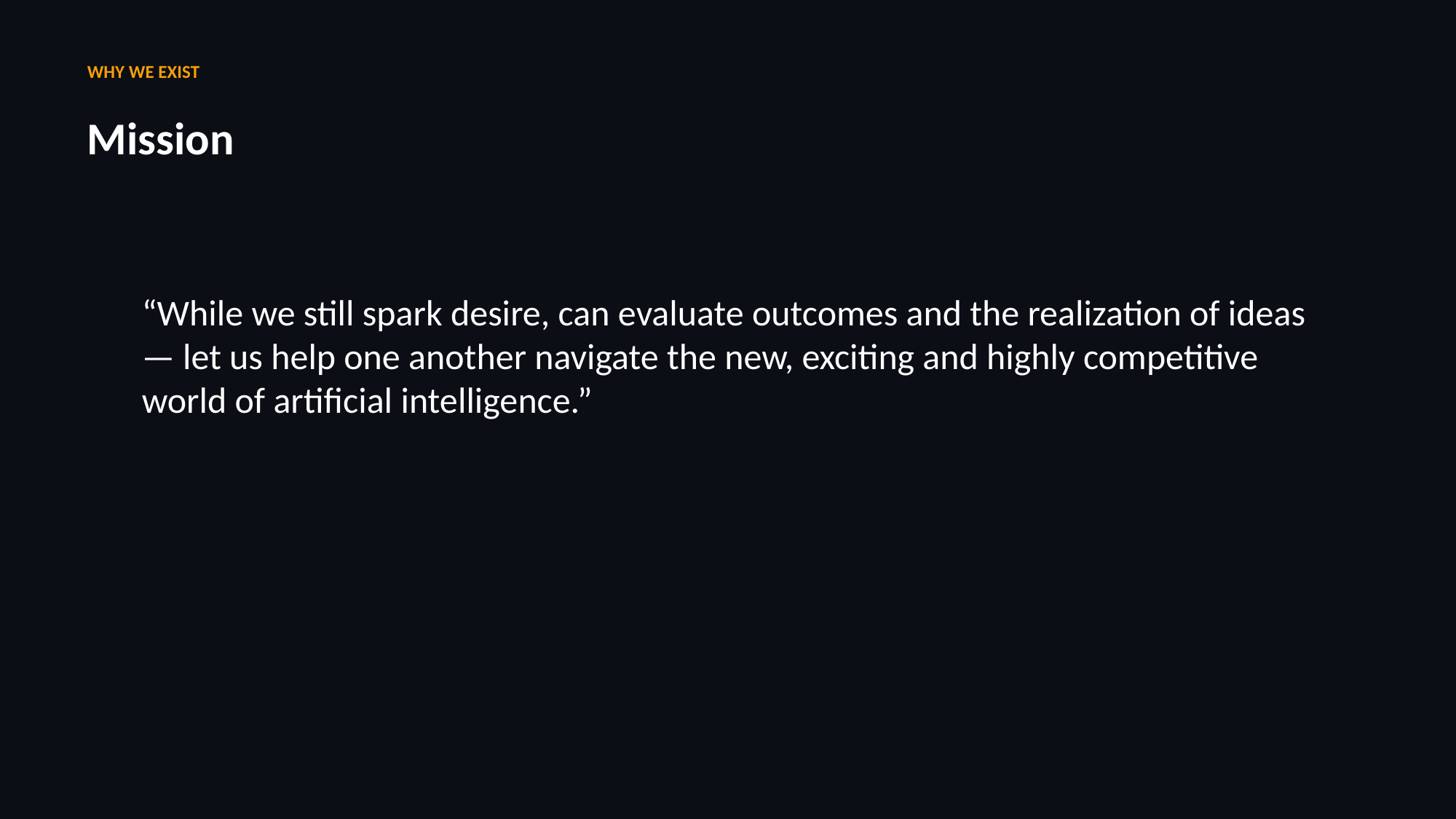

WHY WE EXIST
Mission
“While we still spark desire, can evaluate outcomes and the realization of ideas — let us help one another navigate the new, exciting and highly competitive world of artificial intelligence.”